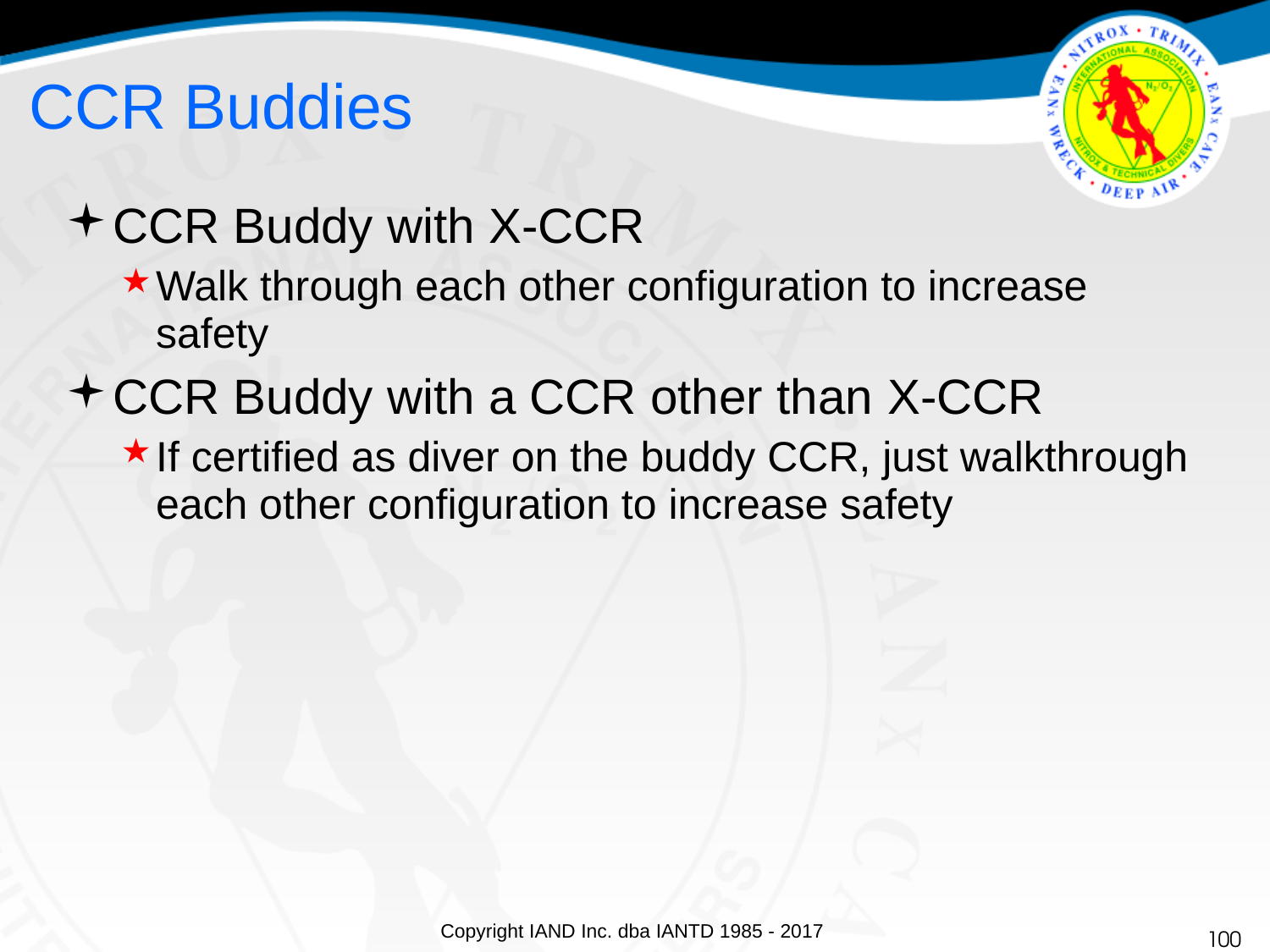

CCR Buddies
CCR Buddy with X-CCR
Walk through each other configuration to increase safety
CCR Buddy with a CCR other than X-CCR
If certified as diver on the buddy CCR, just walkthrough each other configuration to increase safety
100